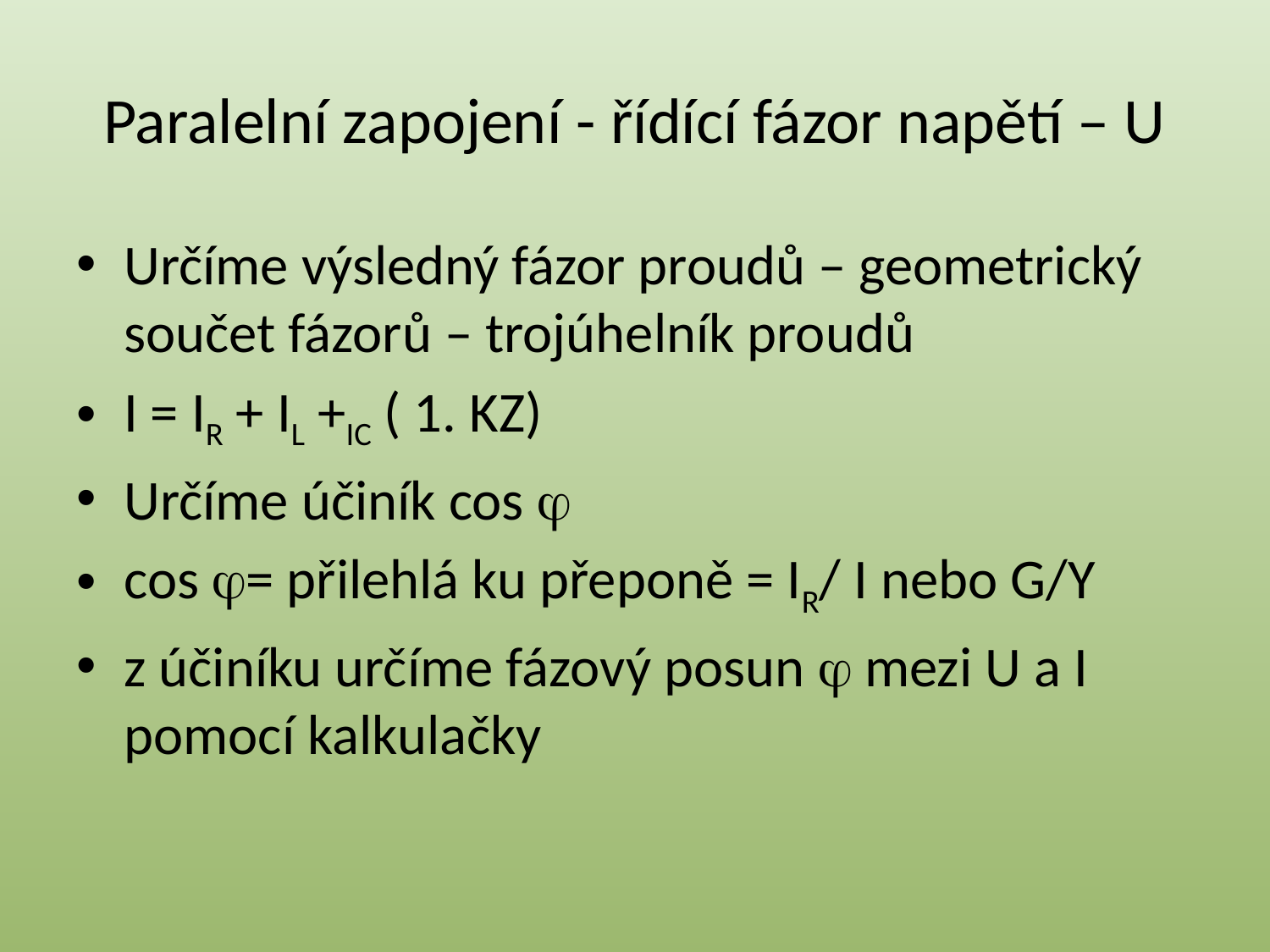

# Paralelní zapojení - řídící fázor napětí – U
Určíme výsledný fázor proudů – geometrický součet fázorů – trojúhelník proudů
I = IR + IL +IC ( 1. KZ)
Určíme účiník cos ϕ
cos ϕ= přilehlá ku přeponě = IR/ I nebo G/Y
z účiníku určíme fázový posun ϕ mezi U a I pomocí kalkulačky

18